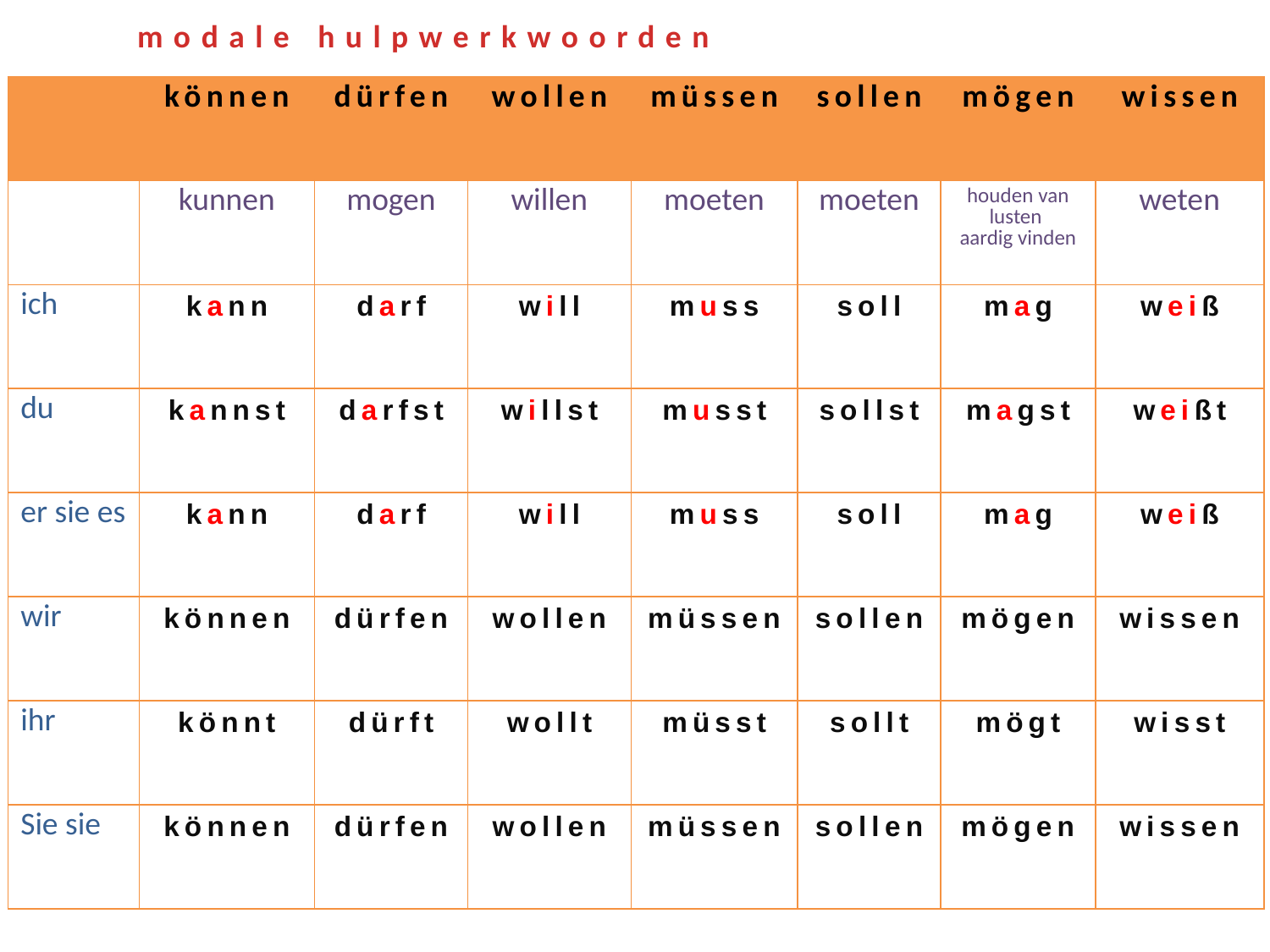

modale hulpwerkwoorden
|  | können | dürfen | wollen | müssen | sollen | mögen | wissen |
| --- | --- | --- | --- | --- | --- | --- | --- |
|  | kunnen | mogen | willen | moeten | moeten | houden van lusten aardig vinden | weten |
| ich | kann | darf | will | muss | soll | mag | weiß |
| du | kannst | darfst | willst | musst | sollst | magst | weißt |
| er sie es | kann | darf | will | muss | soll | mag | weiß |
| wir | können | dürfen | wollen | müssen | sollen | mögen | wissen |
| ihr | könnt | dürft | wollt | müsst | sollt | mögt | wisst |
| Sie sie | können | dürfen | wollen | müssen | sollen | mögen | wissen |